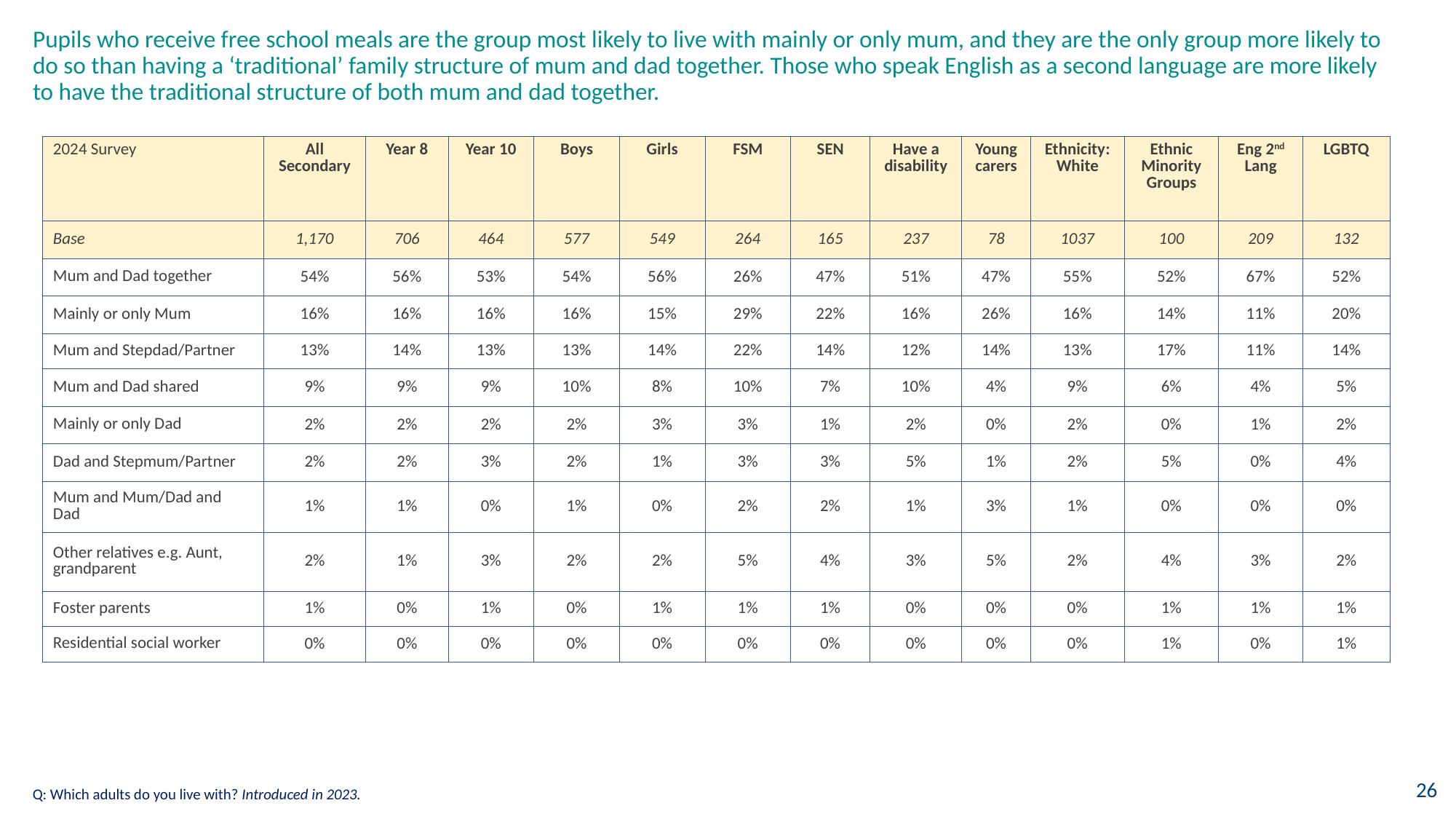

# Pupils who receive free school meals are the group most likely to live with mainly or only mum, and they are the only group more likely to do so than having a ‘traditional’ family structure of mum and dad together. Those who speak English as a second language are more likely to have the traditional structure of both mum and dad together.
| 2024 Survey | All Secondary | Year 8 | Year 10 | Boys | Girls | FSM | SEN | Have a disability | Young carers | Ethnicity: White | Ethnic Minority Groups | Eng 2nd Lang | LGBTQ |
| --- | --- | --- | --- | --- | --- | --- | --- | --- | --- | --- | --- | --- | --- |
| Base | 1,170 | 706 | 464 | 577 | 549 | 264 | 165 | 237 | 78 | 1037 | 100 | 209 | 132 |
| Mum and Dad together | 54% | 56% | 53% | 54% | 56% | 26% | 47% | 51% | 47% | 55% | 52% | 67% | 52% |
| Mainly or only Mum | 16% | 16% | 16% | 16% | 15% | 29% | 22% | 16% | 26% | 16% | 14% | 11% | 20% |
| Mum and Stepdad/Partner | 13% | 14% | 13% | 13% | 14% | 22% | 14% | 12% | 14% | 13% | 17% | 11% | 14% |
| Mum and Dad shared | 9% | 9% | 9% | 10% | 8% | 10% | 7% | 10% | 4% | 9% | 6% | 4% | 5% |
| Mainly or only Dad | 2% | 2% | 2% | 2% | 3% | 3% | 1% | 2% | 0% | 2% | 0% | 1% | 2% |
| Dad and Stepmum/Partner | 2% | 2% | 3% | 2% | 1% | 3% | 3% | 5% | 1% | 2% | 5% | 0% | 4% |
| Mum and Mum/Dad and Dad | 1% | 1% | 0% | 1% | 0% | 2% | 2% | 1% | 3% | 1% | 0% | 0% | 0% |
| Other relatives e.g. Aunt, grandparent | 2% | 1% | 3% | 2% | 2% | 5% | 4% | 3% | 5% | 2% | 4% | 3% | 2% |
| Foster parents | 1% | 0% | 1% | 0% | 1% | 1% | 1% | 0% | 0% | 0% | 1% | 1% | 1% |
| Residential social worker | 0% | 0% | 0% | 0% | 0% | 0% | 0% | 0% | 0% | 0% | 1% | 0% | 1% |
Q: Which adults do you live with? Introduced in 2023.